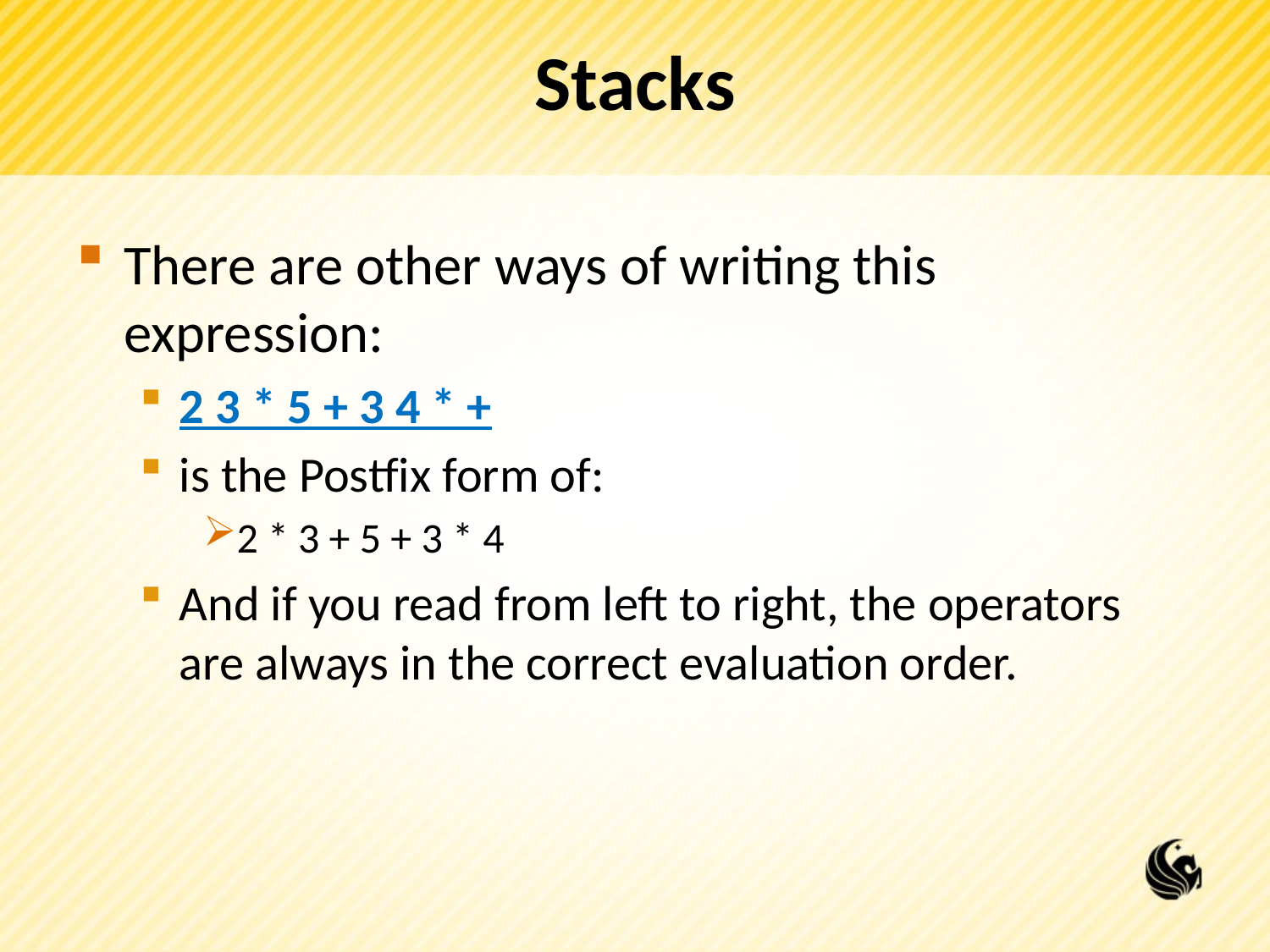

# Stacks
There are other ways of writing this expression:
2 3 * 5 + 3 4 * +
is the Postfix form of:
2 * 3 + 5 + 3 * 4
And if you read from left to right, the operators are always in the correct evaluation order.